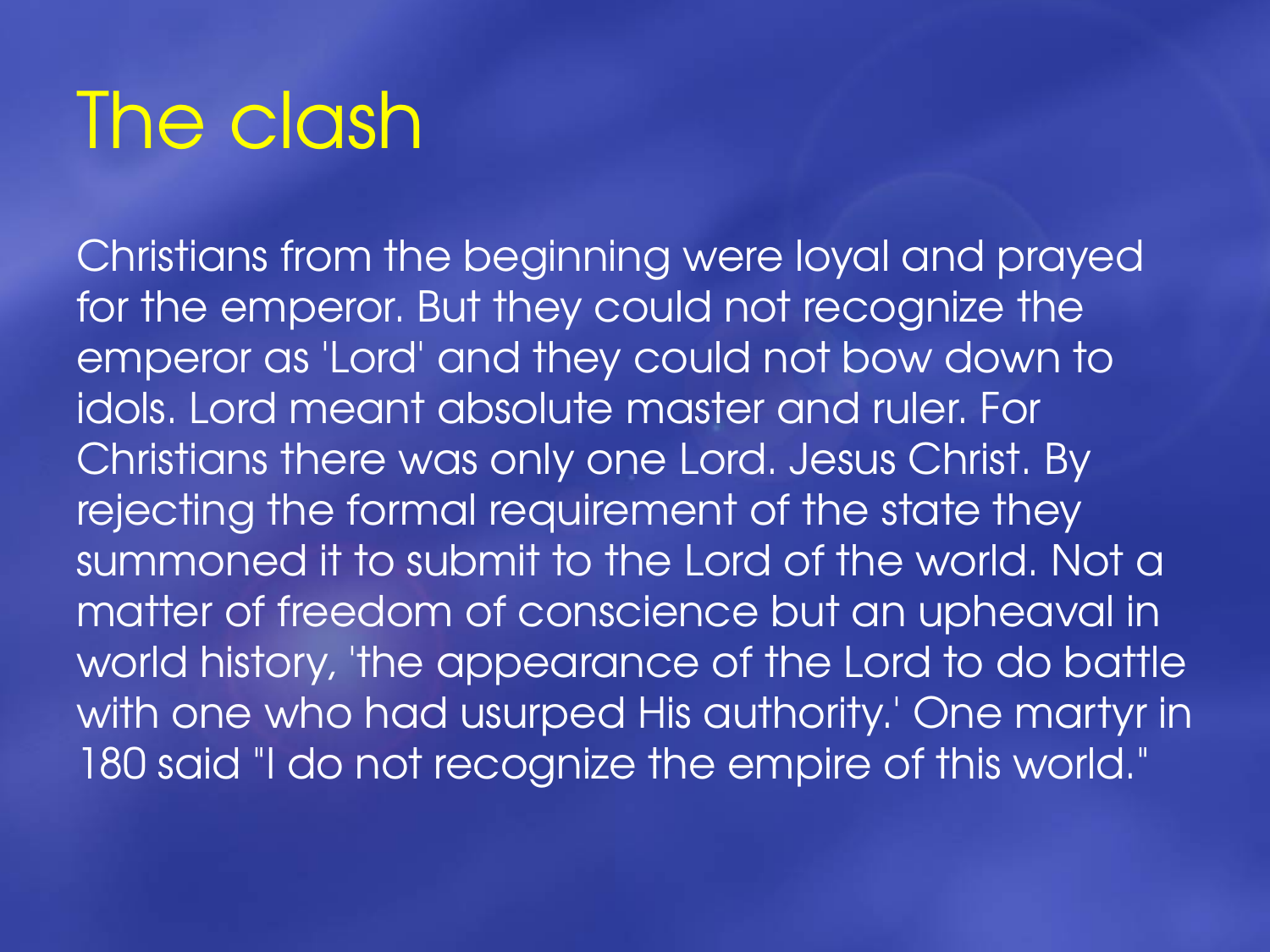

# The clash
Christians from the beginning were loyal and prayed for the emperor. But they could not recognize the emperor as 'Lord' and they could not bow down to idols. Lord meant absolute master and ruler. For Christians there was only one Lord. Jesus Christ. By rejecting the formal requirement of the state they summoned it to submit to the Lord of the world. Not a matter of freedom of conscience but an upheaval in world history, 'the appearance of the Lord to do battle with one who had usurped His authority.' One martyr in 180 said "I do not recognize the empire of this world."